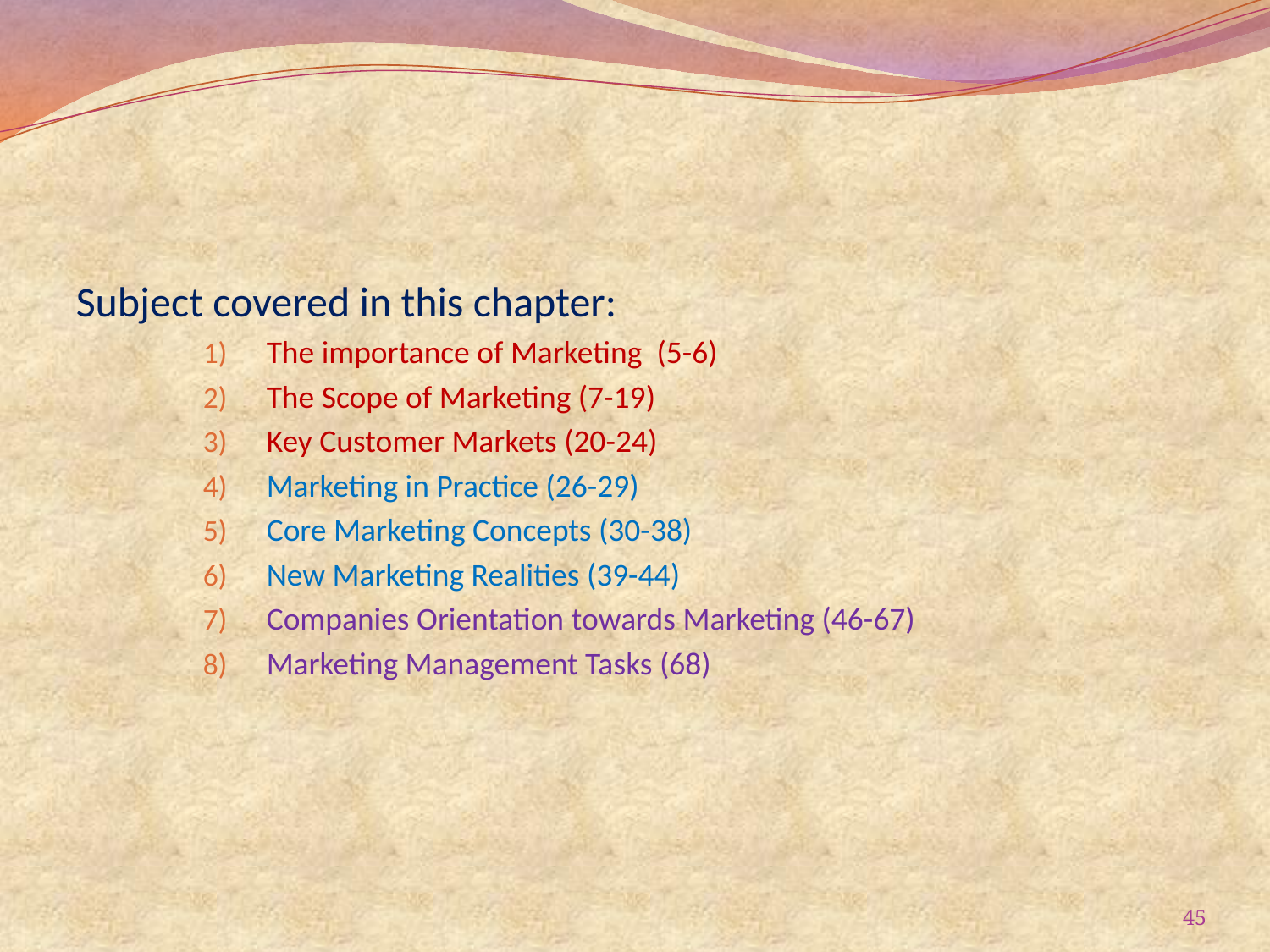

Subject covered in this chapter:
The importance of Marketing  (5-6)
The Scope of Marketing (7-19)
Key Customer Markets (20-24)
Marketing in Practice (26-29)
Core Marketing Concepts (30-38)
New Marketing Realities (39-44)
Companies Orientation towards Marketing (46-67)
Marketing Management Tasks (68)
45